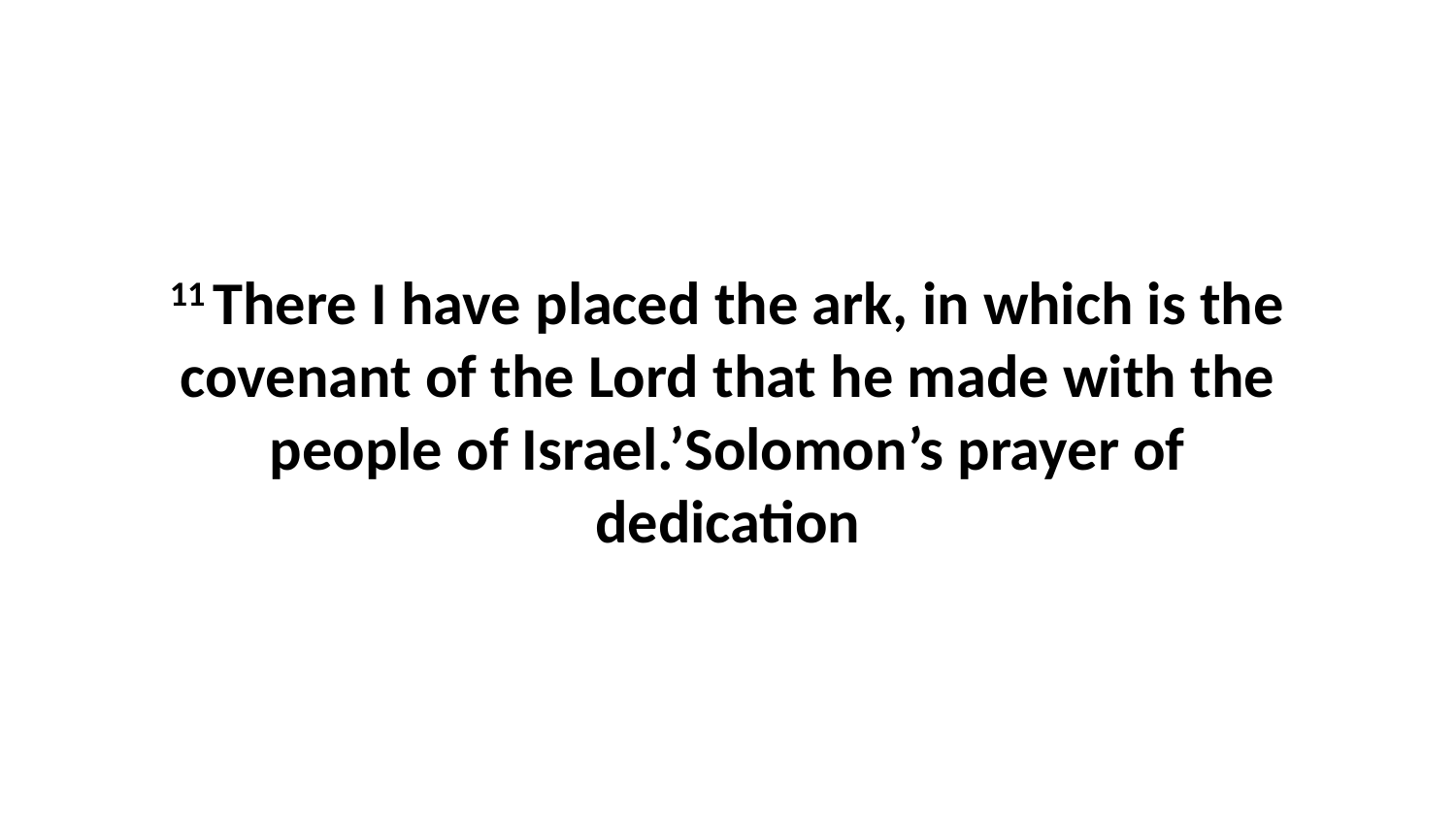

11 There I have placed the ark, in which is the covenant of the Lord that he made with the people of Israel.’Solomon’s prayer of dedication